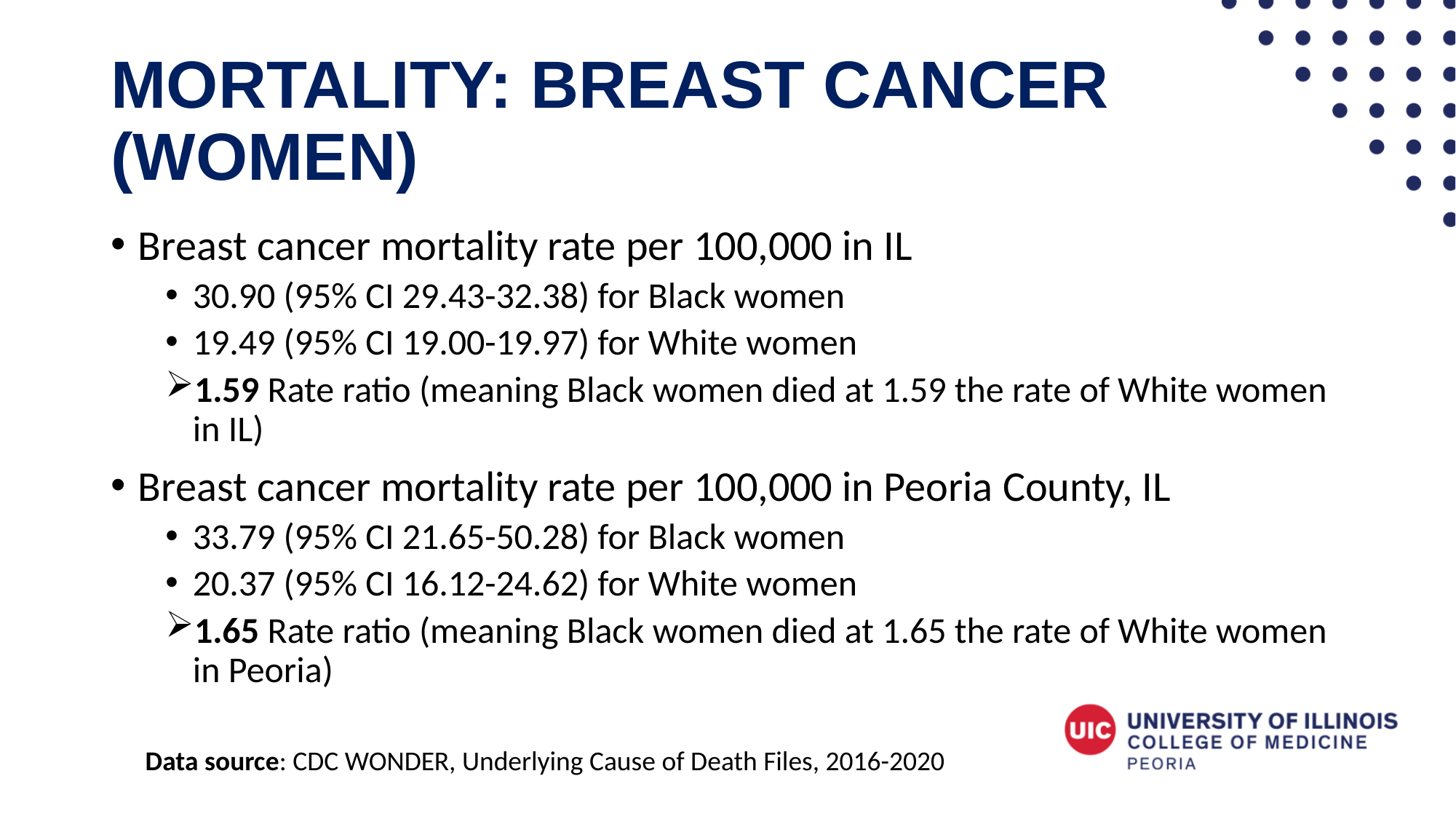

# Mortality: Breast Cancer (women)
Breast cancer mortality rate per 100,000 in IL
30.90 (95% CI 29.43-32.38) for Black women
19.49 (95% CI 19.00-19.97) for White women
1.59 Rate ratio (meaning Black women died at 1.59 the rate of White women in IL)
Breast cancer mortality rate per 100,000 in Peoria County, IL
33.79 (95% CI 21.65-50.28) for Black women
20.37 (95% CI 16.12-24.62) for White women
1.65 Rate ratio (meaning Black women died at 1.65 the rate of White women in Peoria)

Data source: CDC WONDER, Underlying Cause of Death Files, 2016-2020